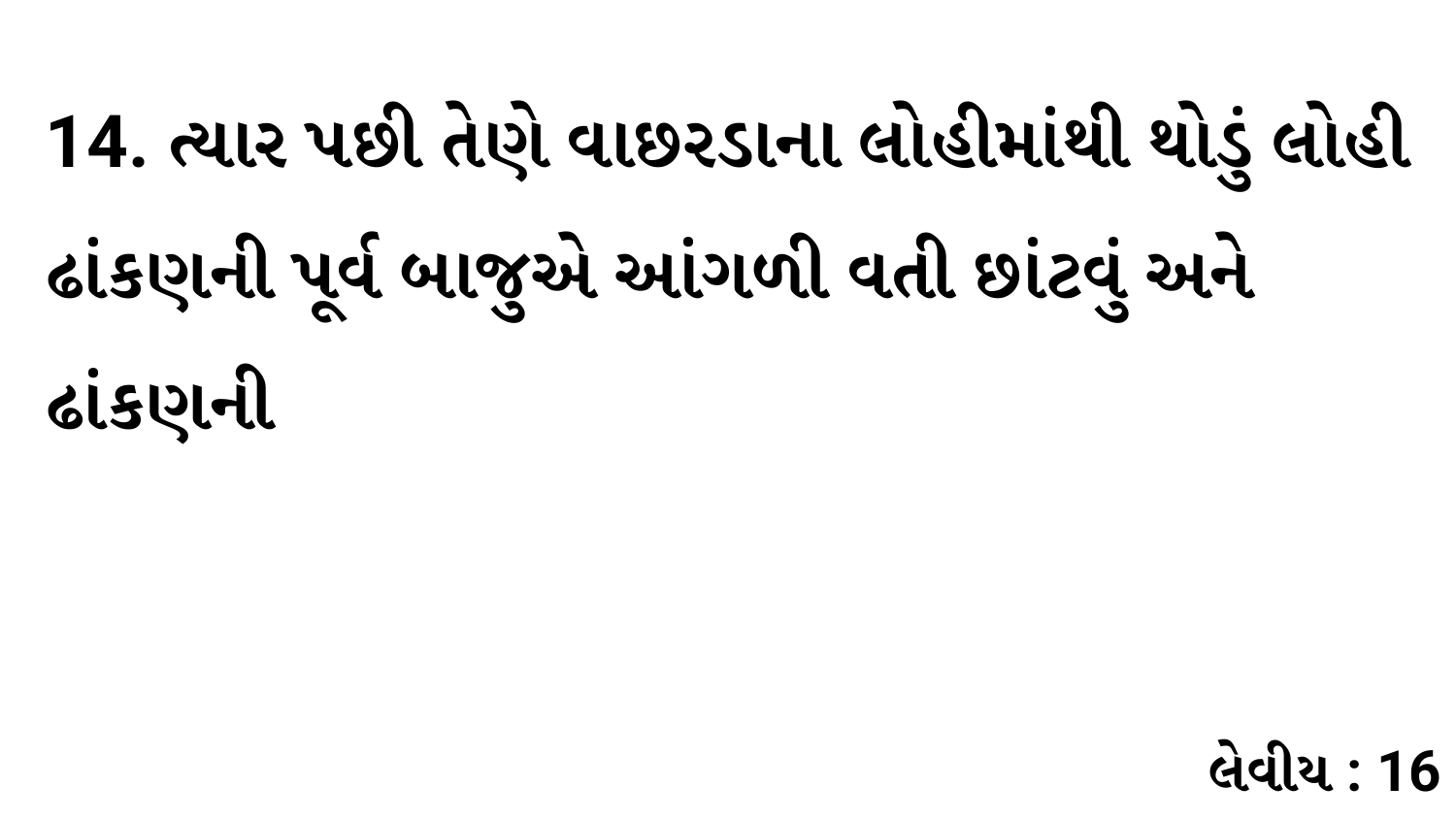

14. ત્યાર પછી તેણે વાછરડાના લોહીમાંથી થોડું લોહી ઢાંકણની પૂર્વ બાજુએ આંગળી વતી છાંટવું અને ઢાંકણની
લેવીય : 16